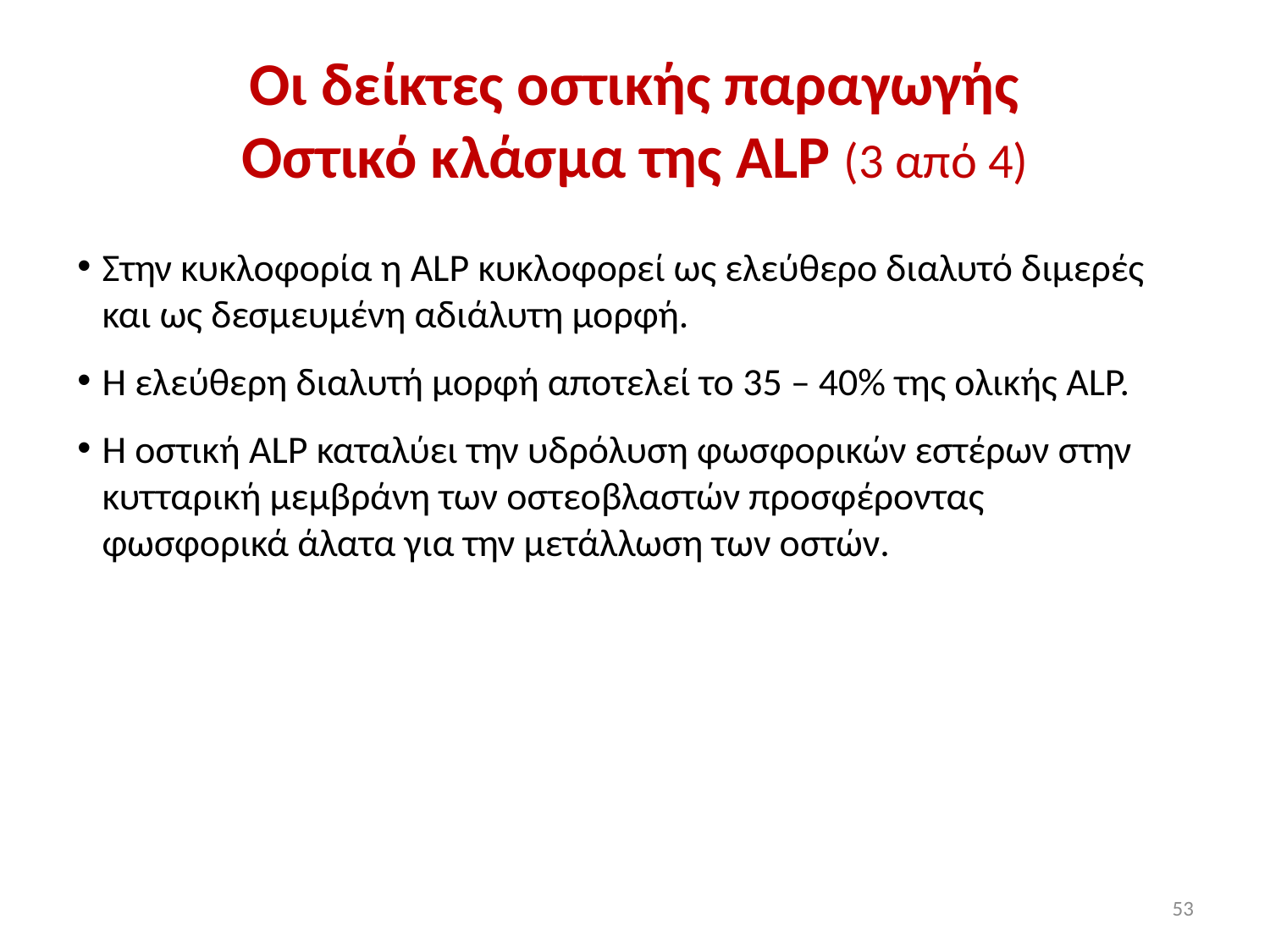

# Οι δείκτες οστικής παραγωγής Οστικό κλάσμα της ALP (3 από 4)
Στην κυκλοφορία η ALP κυκλοφορεί ως ελεύθερο διαλυτό διμερές και ως δεσμευμένη αδιάλυτη μορφή.
Η ελεύθερη διαλυτή μορφή αποτελεί το 35 – 40% της ολικής ALP.
H οστική ALP καταλύει την υδρόλυση φωσφορικών εστέρων στην κυτταρική μεμβράνη των οστεοβλαστών προσφέροντας φωσφορικά άλατα για την μετάλλωση των οστών.

53